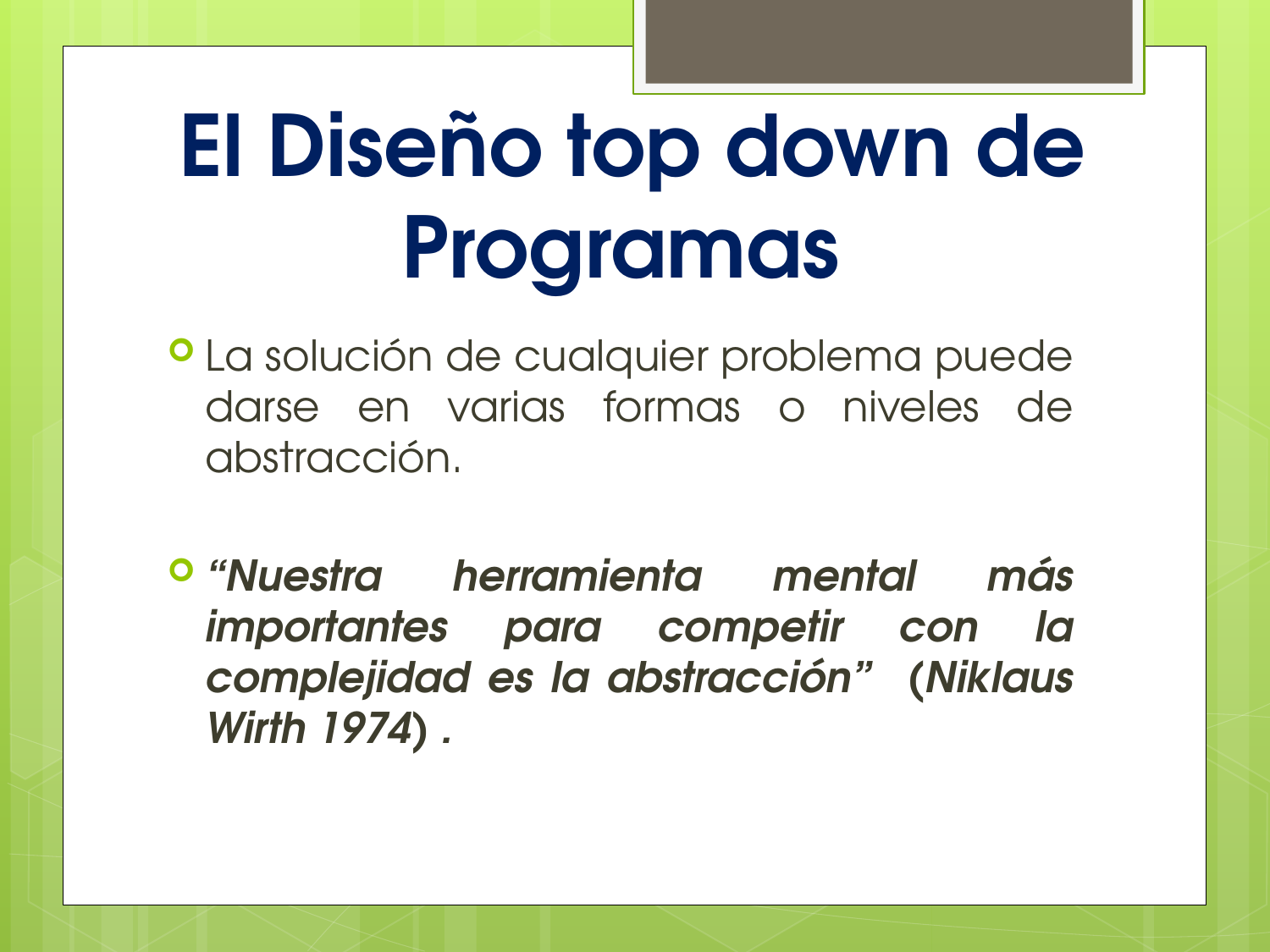

# El Diseño top down de Programas
La solución de cualquier problema puede darse en varias formas o niveles de abstracción.

“Nuestra herramienta mental más importantes para competir con la complejidad es la abstracción”  (Niklaus Wirth 1974) .